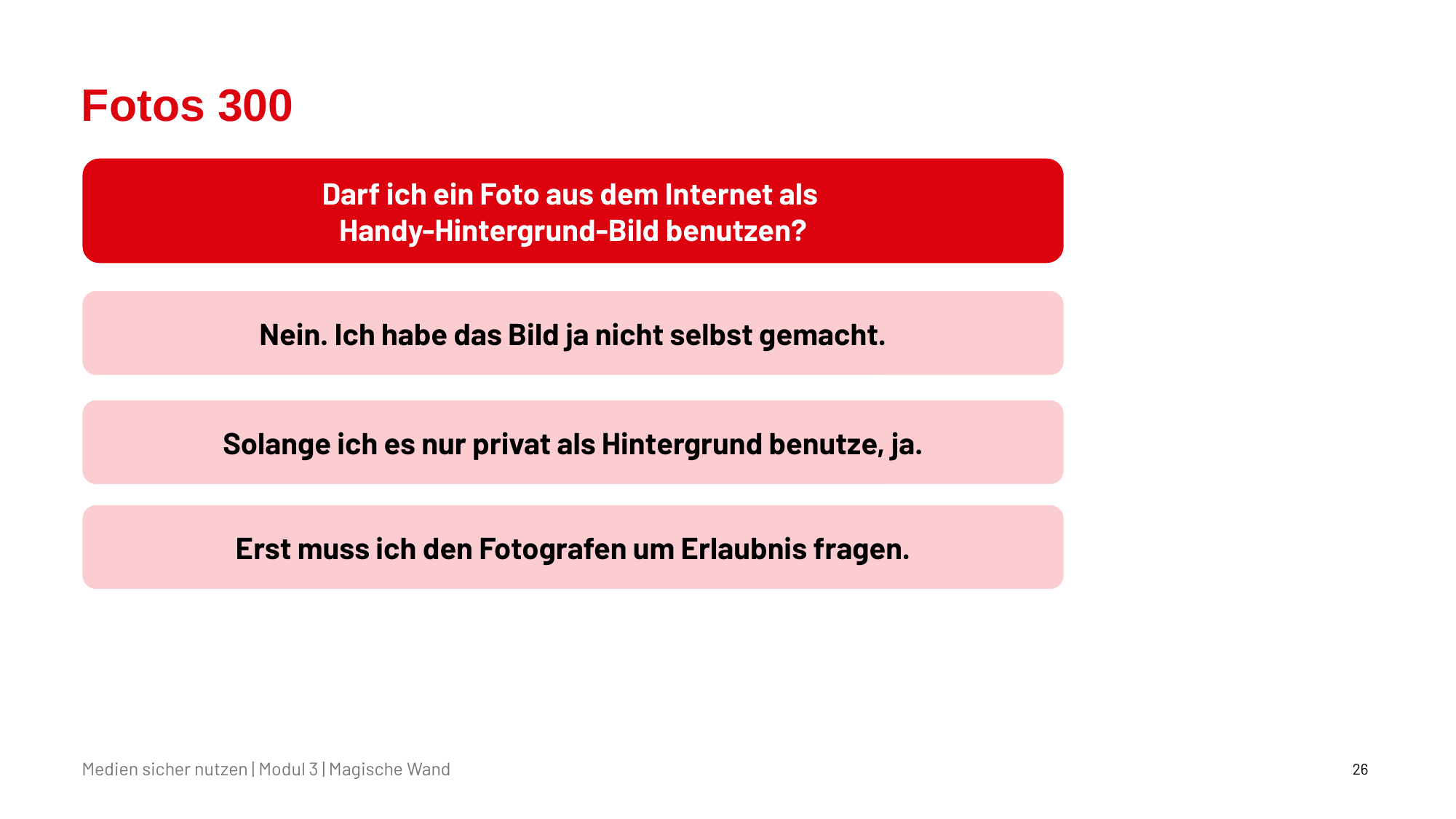

# Fotos 300
Darf ich ein Foto aus dem Internet als
Handy-Hintergrund-Bild benutzen?
Nein. Ich habe das Bild ja nicht selbst gemacht.
Solange ich es nur privat als Hintergrund benutze, ja.
Erst muss ich den Fotografen um Erlaubnis fragen.
26
Medien sicher nutzen | Modul 3 | Magische Wand